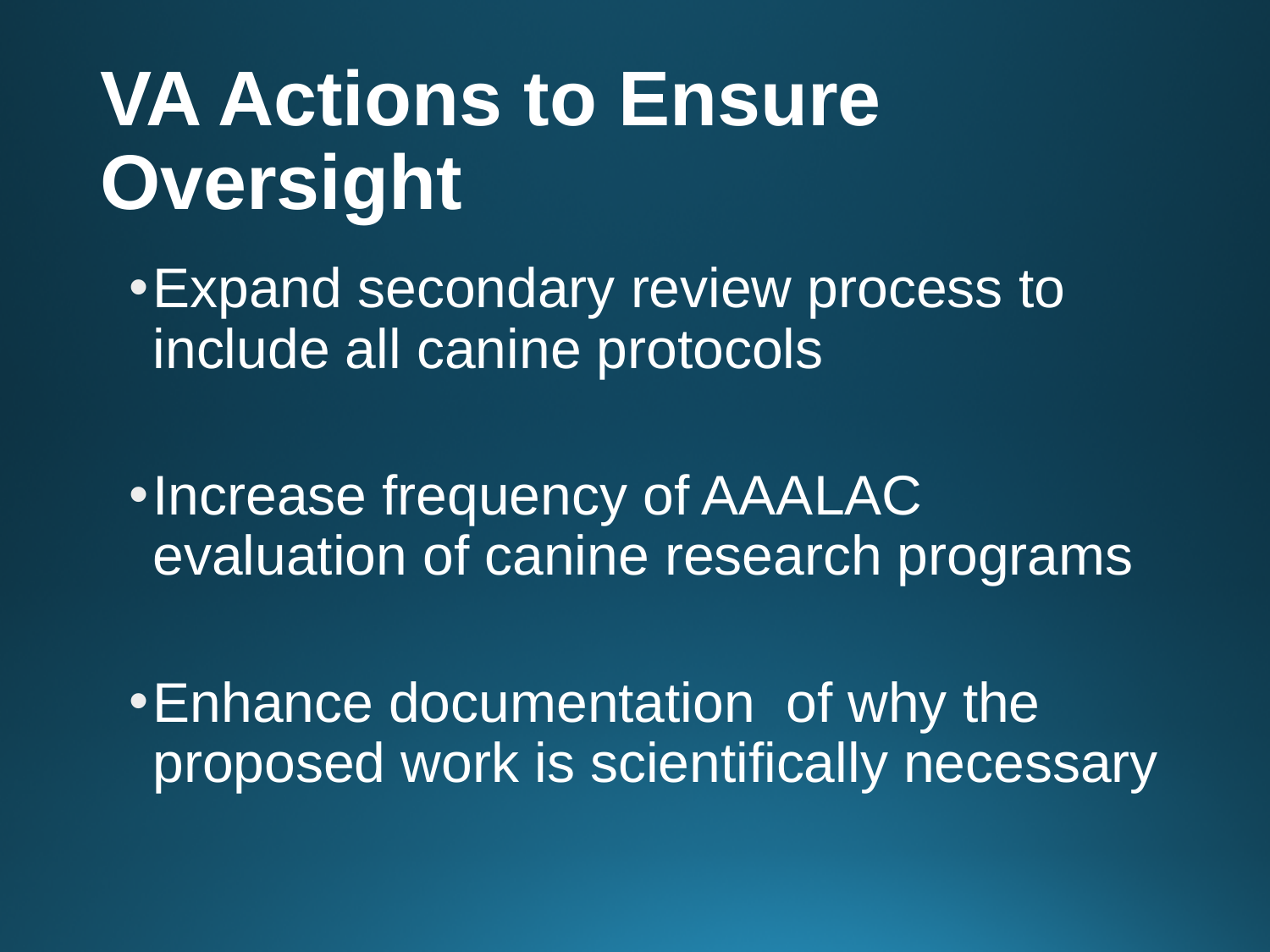

# VA Actions to Ensure Oversight
Expand secondary review process to include all canine protocols

Increase frequency of AAALAC evaluation of canine research programs

Enhance documentation  of why the proposed work is scientifically necessary